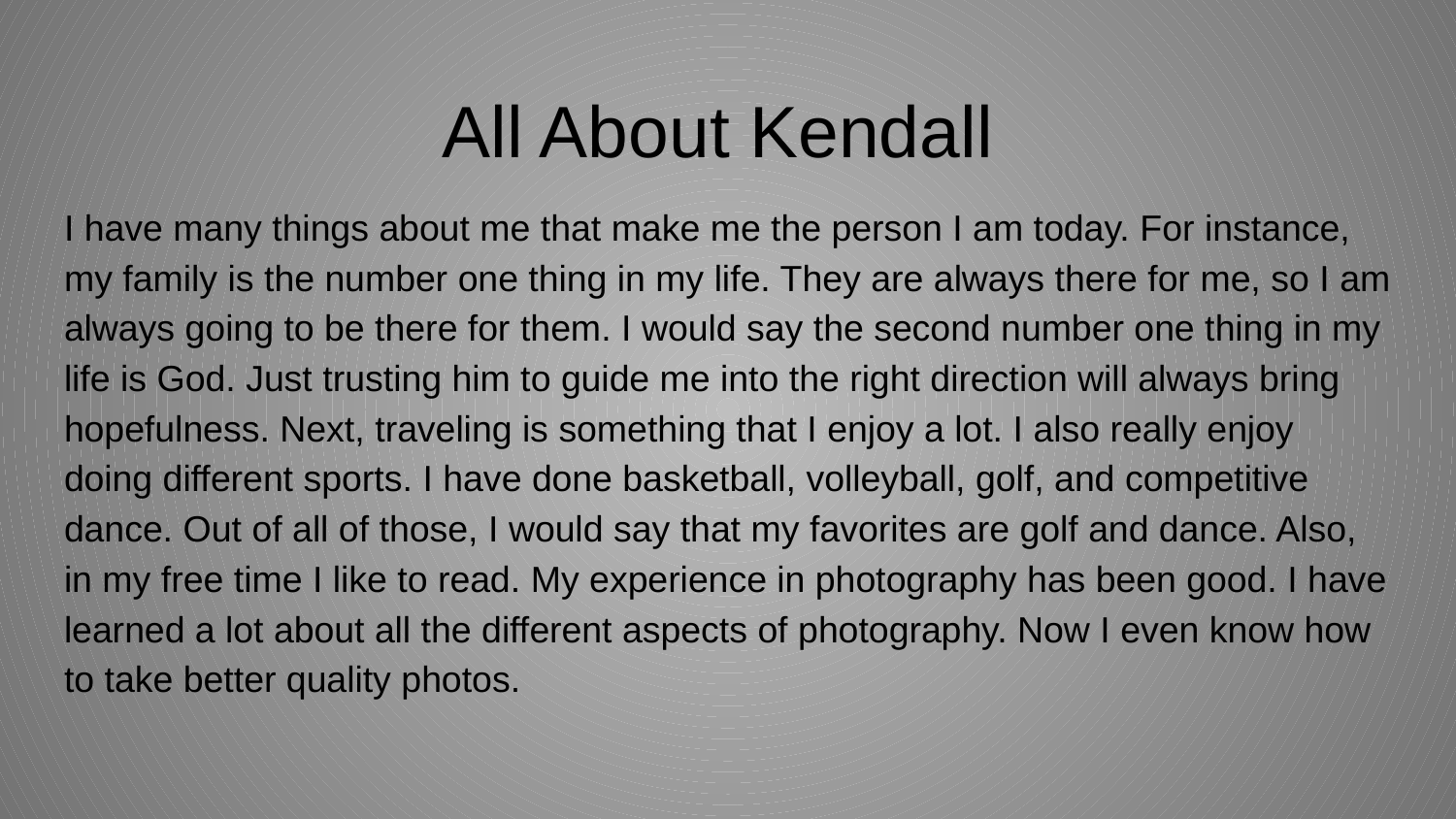

# All About Kendall
I have many things about me that make me the person I am today. For instance, my family is the number one thing in my life. They are always there for me, so I am always going to be there for them. I would say the second number one thing in my life is God. Just trusting him to guide me into the right direction will always bring hopefulness. Next, traveling is something that I enjoy a lot. I also really enjoy doing different sports. I have done basketball, volleyball, golf, and competitive dance. Out of all of those, I would say that my favorites are golf and dance. Also, in my free time I like to read. My experience in photography has been good. I have learned a lot about all the different aspects of photography. Now I even know how to take better quality photos.